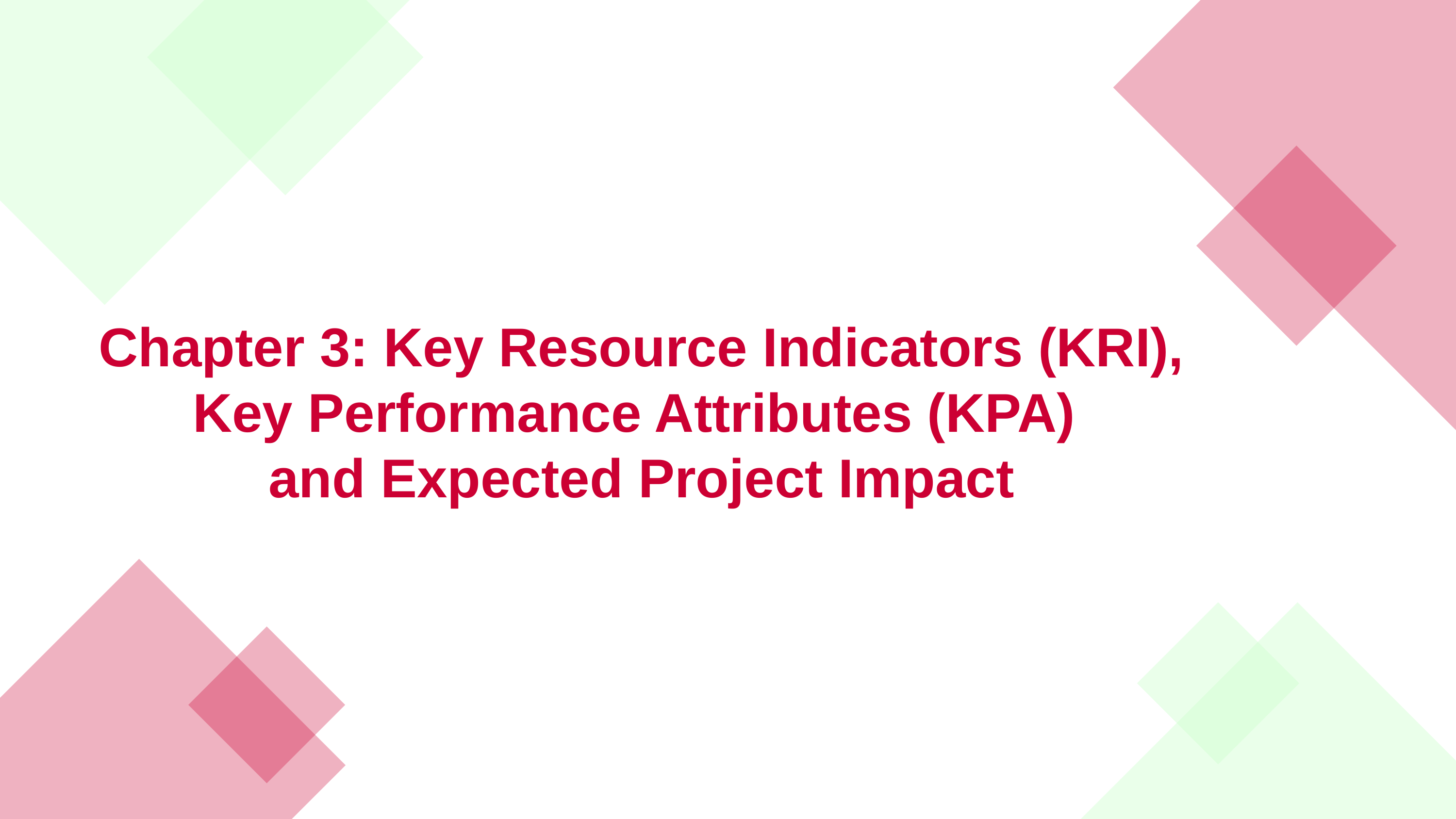

# Chapter 3: Key Resource Indicators (KRI), Key Performance Attributes (KPA) and Expected Project Impact